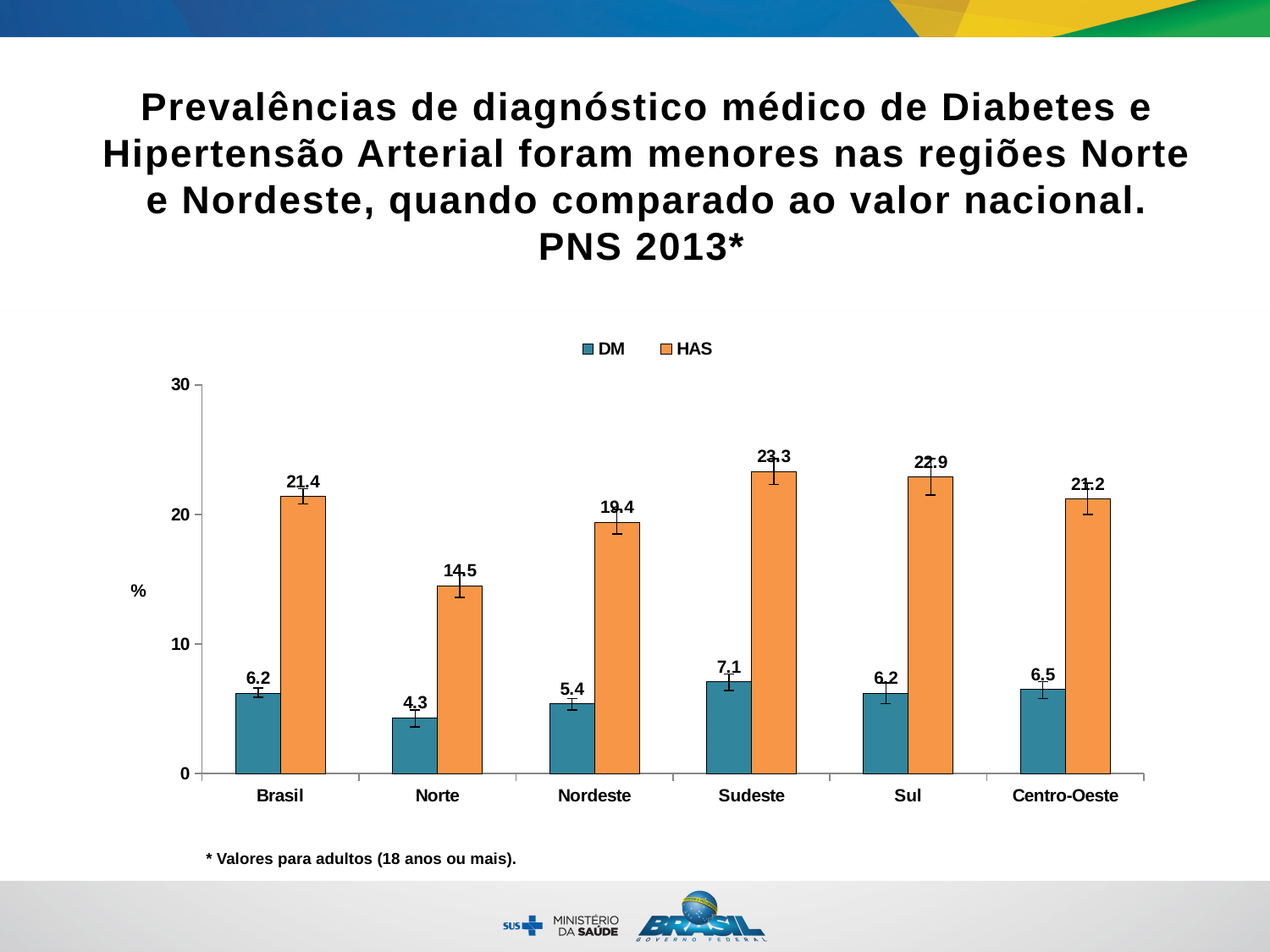

Prevalências de diagnóstico médico de Diabetes e Hipertensão Arterial foram menores nas regiões Norte e Nordeste, quando comparado ao valor nacional. PNS 2013*

### Chart

| Category | DM | HAS |
|---|---|---|
| Brasil | 6.2 | 21.4 |
| Norte | 4.3 | 14.5 |
| Nordeste | 5.4 | 19.4 |
| Sudeste | 7.1 | 23.3 |
| Sul | 6.2 | 22.9 |
| Centro-Oeste | 6.5 | 21.2 |
* Valores para adultos (18 anos ou mais).